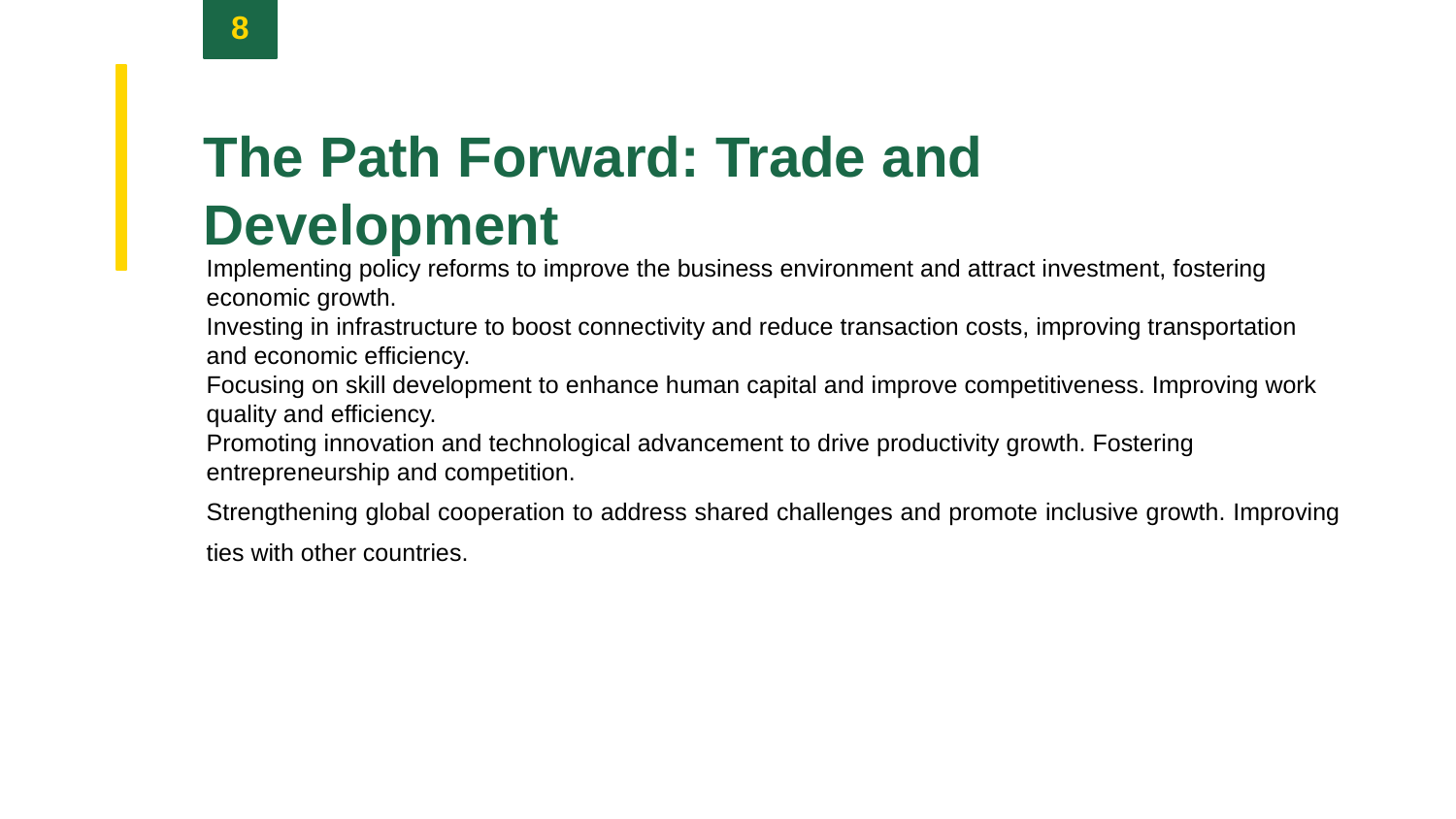

8

The Path Forward: Trade and Development
Implementing policy reforms to improve the business environment and attract investment, fostering economic growth.
Investing in infrastructure to boost connectivity and reduce transaction costs, improving transportation and economic efficiency.
Focusing on skill development to enhance human capital and improve competitiveness. Improving work quality and efficiency.
Promoting innovation and technological advancement to drive productivity growth. Fostering entrepreneurship and competition.
Strengthening global cooperation to address shared challenges and promote inclusive growth. Improving ties with other countries.